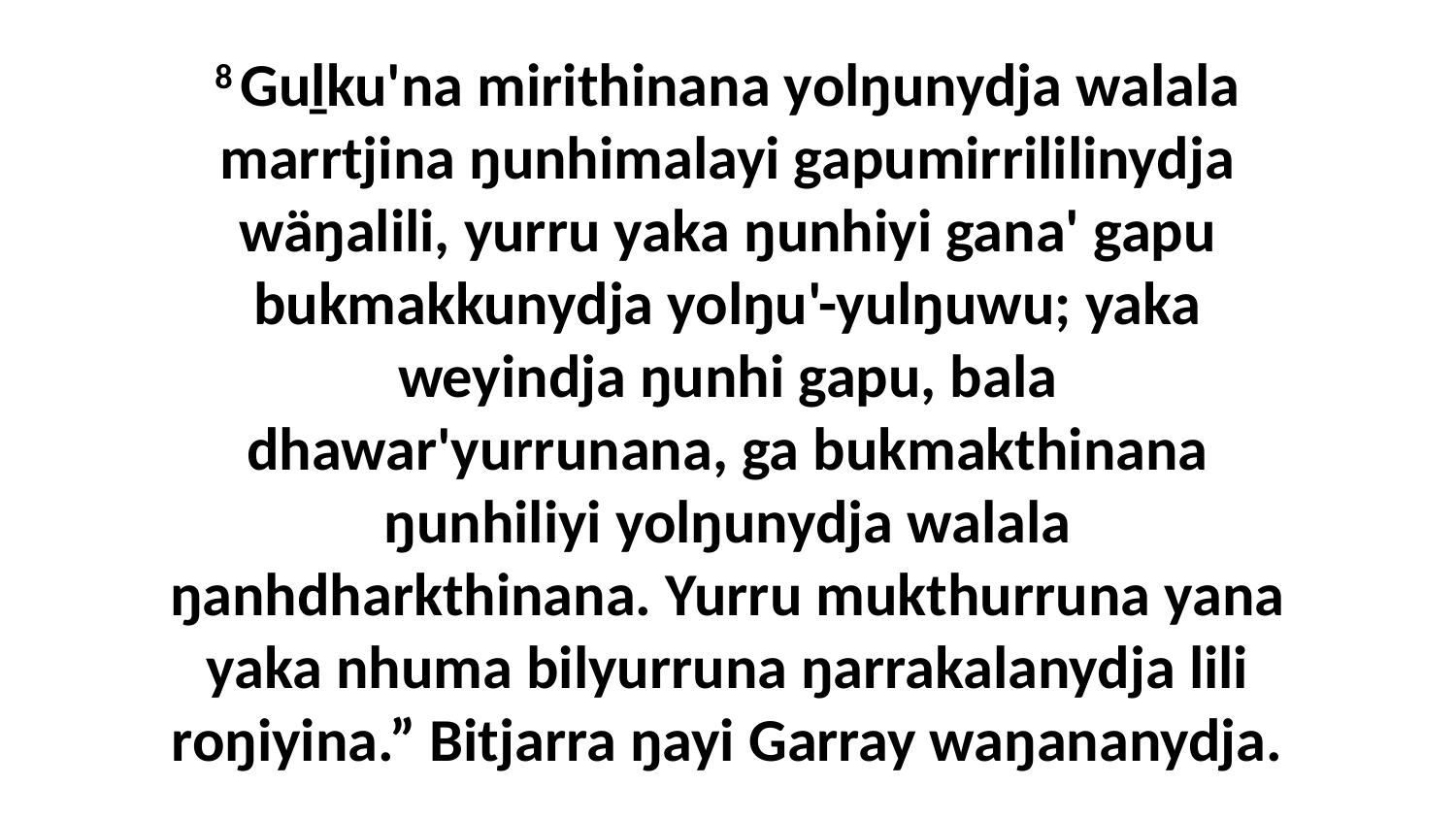

8 Guḻku'na mirithinana yolŋunydja walala marrtjina ŋunhimalayi gapumirrililinydja wäŋalili, yurru yaka ŋunhiyi gana' gapu bukmakkunydja yolŋu'-yulŋuwu; yaka weyindja ŋunhi gapu, bala dhawar'yurrunana, ga bukmakthinana ŋunhiliyi yolŋunydja walala ŋanhdharkthinana. Yurru mukthurruna yana yaka nhuma bilyurruna ŋarrakalanydja lili roŋiyina.” Bitjarra ŋayi Garray waŋananydja.